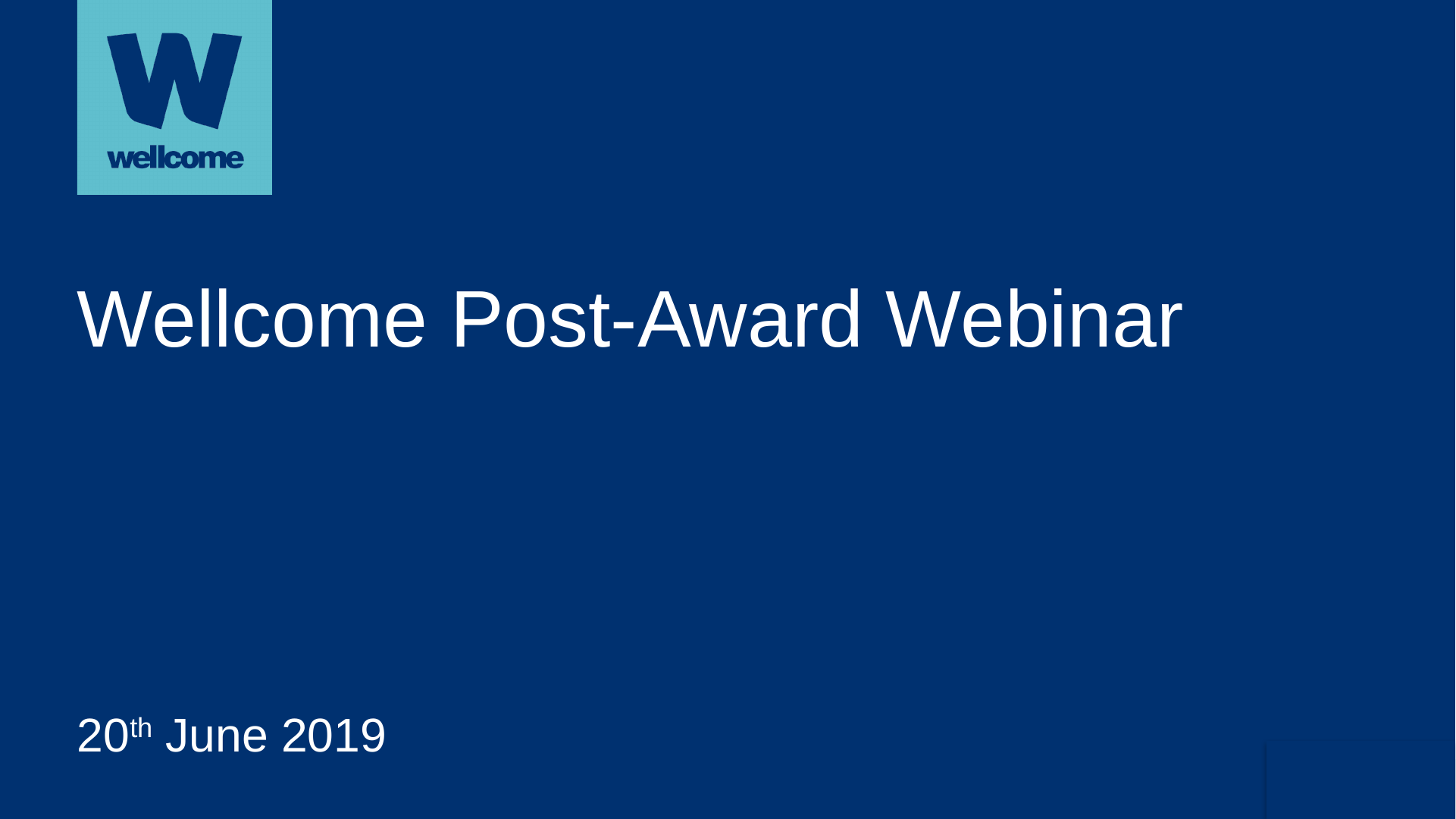

# Wellcome Post-Award Webinar

20th June 2019